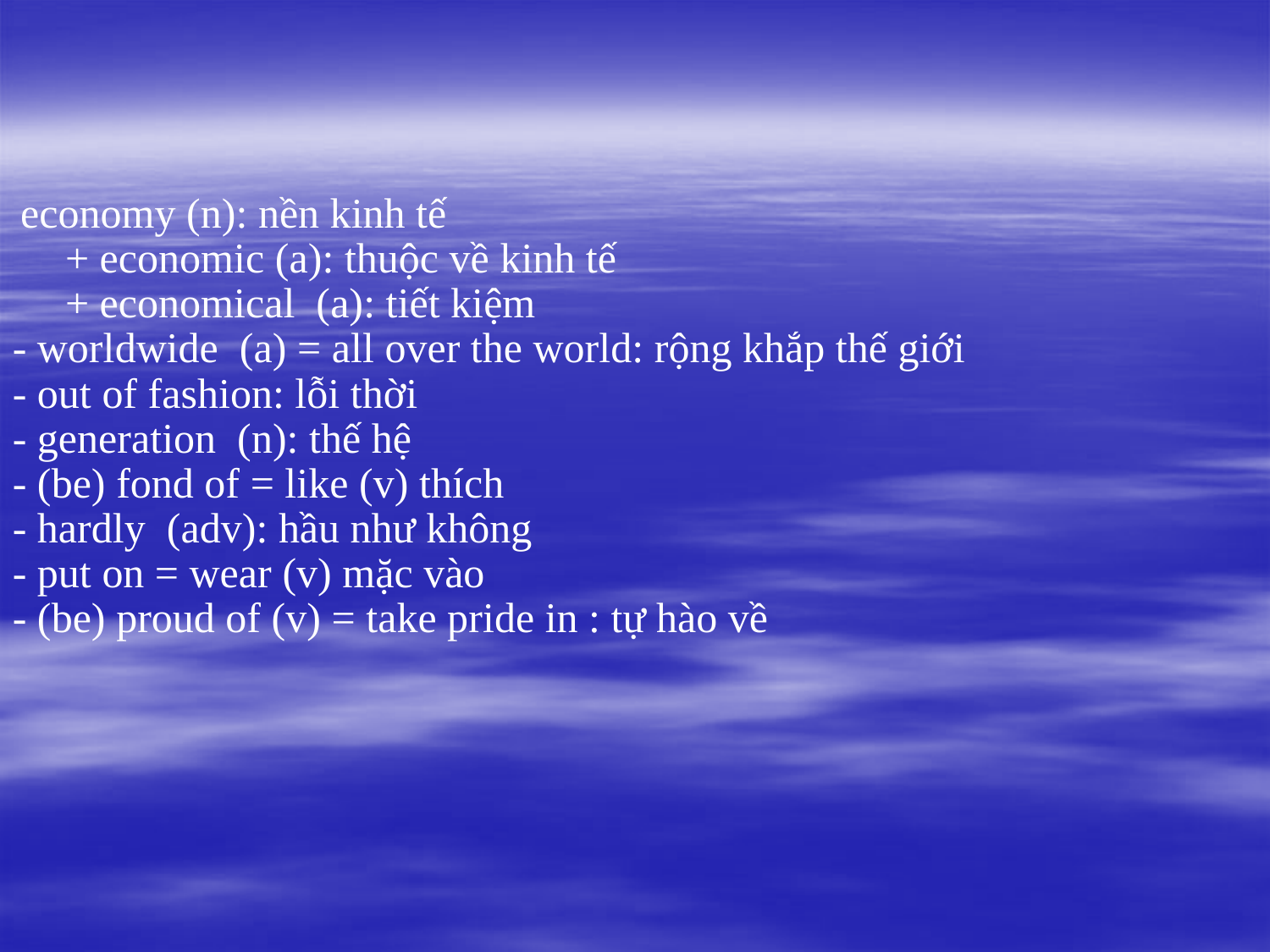

economy (n): nền kinh tế
     + economic (a): thuộc về kinh tế
     + economical  (a): tiết kiệm
- worldwide  (a) = all over the world: rộng khắp thế giới
- out of fashion: lỗi thời
- generation  (n): thế hệ
- (be) fond of = like (v) thích
- hardly  (adv): hầu như không
- put on = wear (v) mặc vào
- (be) proud of (v) = take pride in : tự hào về